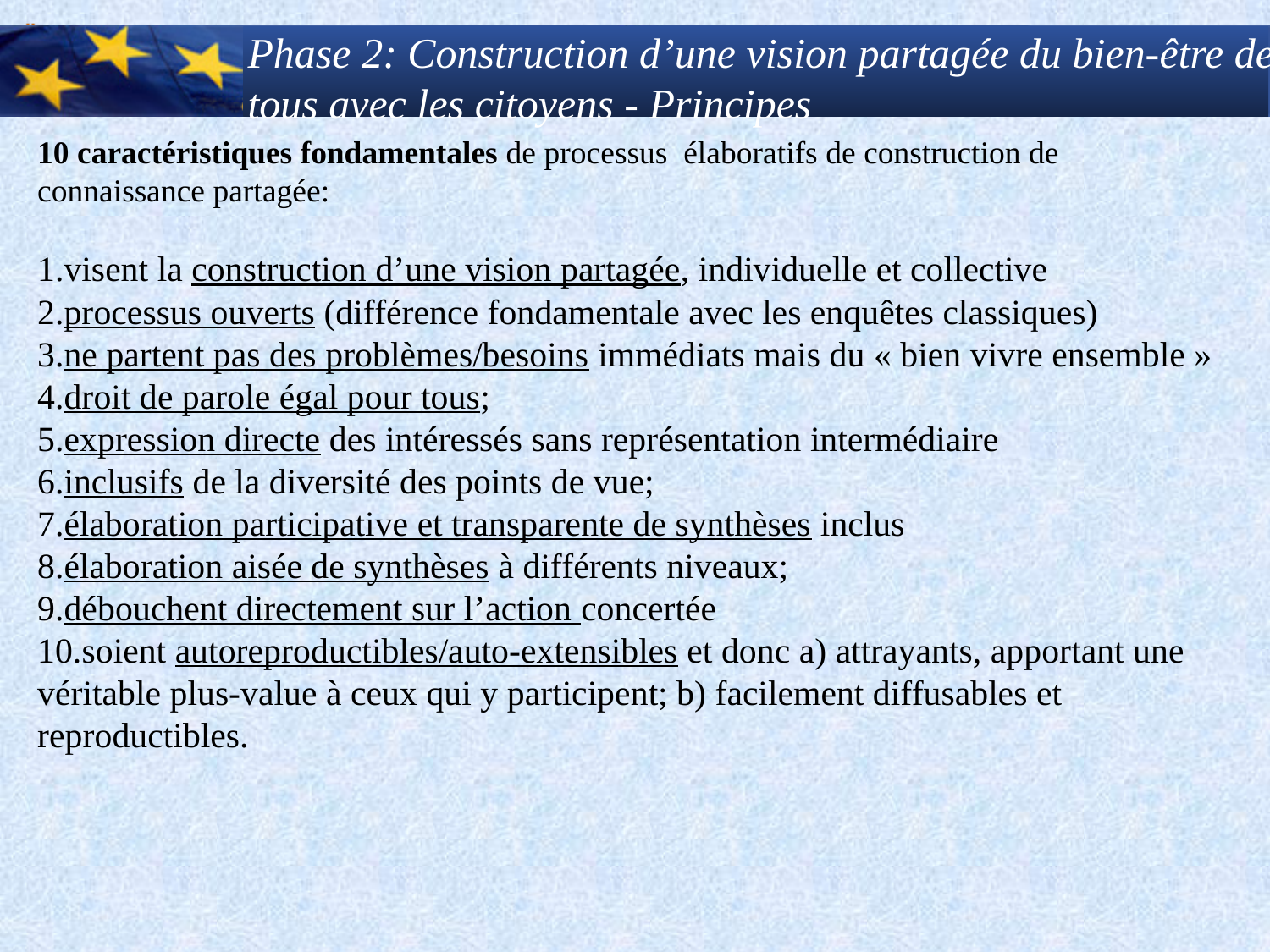

Phase 2: Construction d’une vision partagée du bien-être de tous avec les citoyens - Principes
10 caractéristiques fondamentales de processus  élaboratifs de construction de connaissance partagée:

visent la construction d’une vision partagée, individuelle et collective
processus ouverts (différence fondamentale avec les enquêtes classiques)
ne partent pas des problèmes/besoins immédiats mais du « bien vivre ensemble »
droit de parole égal pour tous;
expression directe des intéressés sans représentation intermédiaire
inclusifs de la diversité des points de vue;
élaboration participative et transparente de synthèses inclus
élaboration aisée de synthèses à différents niveaux;
débouchent directement sur l’action concertée
soient autoreproductibles/auto-extensibles et donc a) attrayants, apportant une véritable plus-value à ceux qui y participent; b) facilement diffusables et reproductibles.